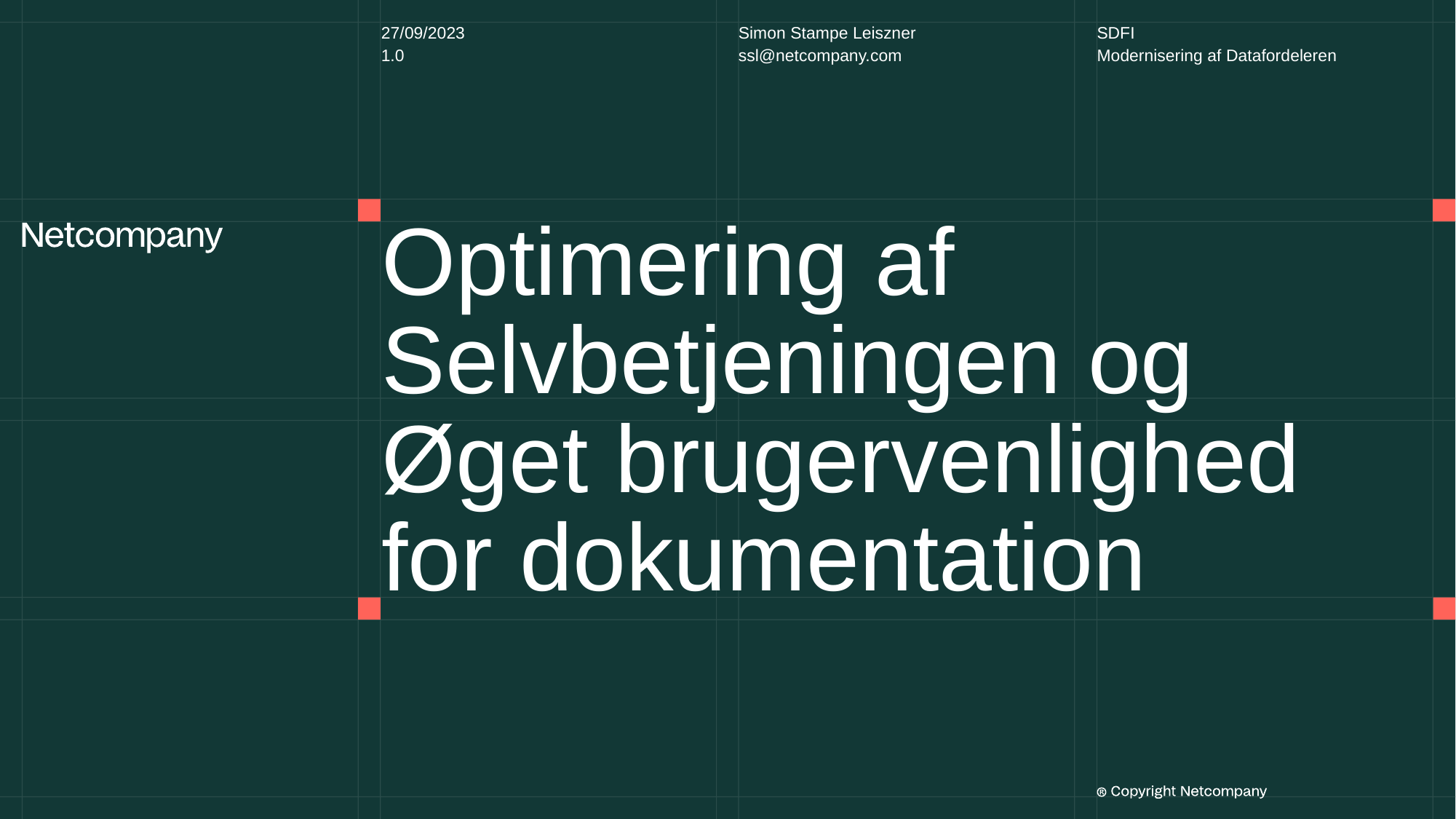

27/09/2023
Simon Stampe Leiszner
SDFI
1.0
ssl@netcompany.com
Modernisering af Datafordeleren
# Optimering af Selvbetjeningen og Øget brugervenlighed for dokumentation
21 June, 2023

1